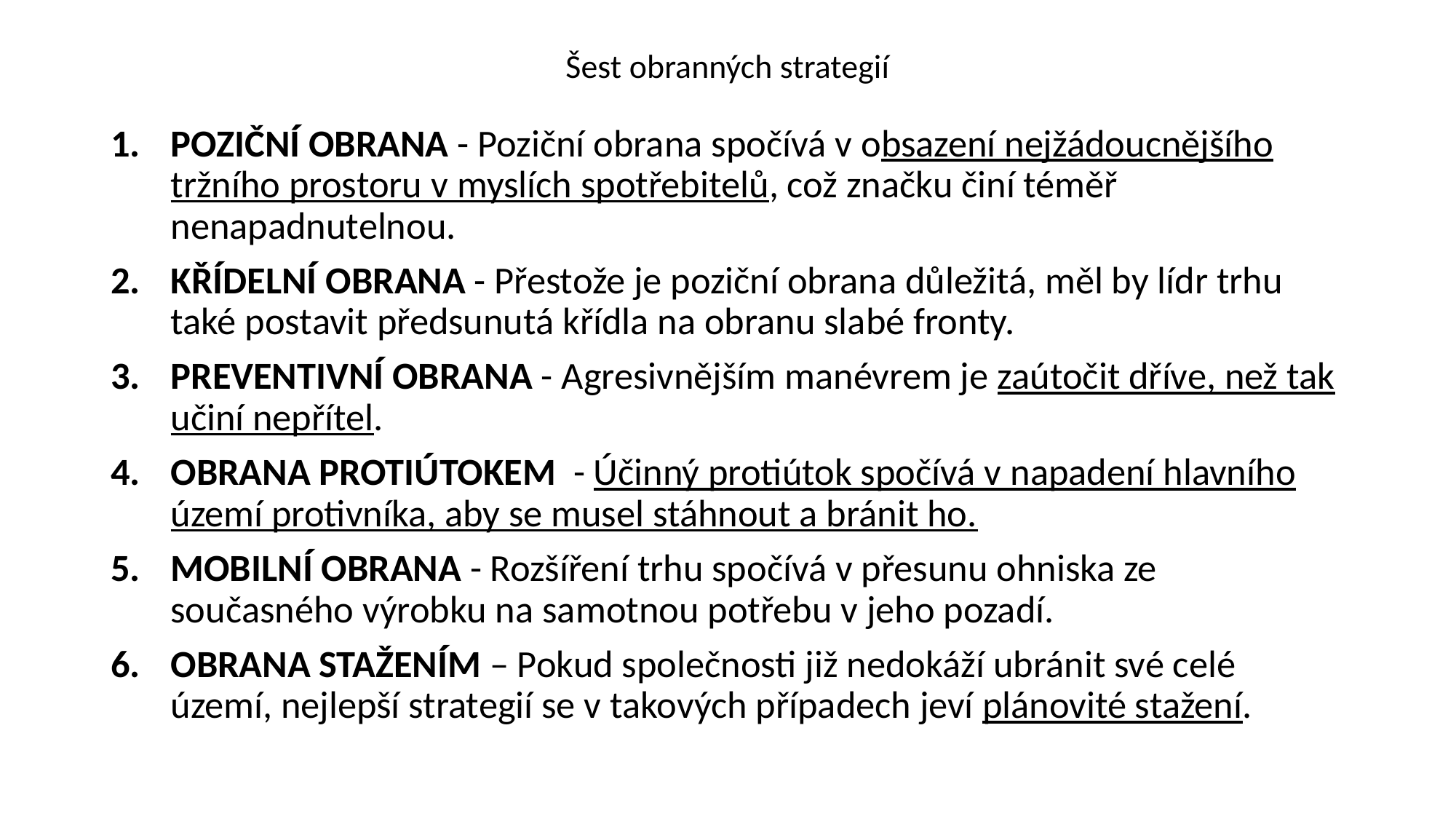

# Šest obranných strategií
POZIČNÍ OBRANA - Poziční obrana spočívá v obsazení nejžádoucnějšího tržního prostoru v myslích spotřebitelů, což značku činí téměř nenapadnutelnou.
KŘÍDELNÍ OBRANA - Přestože je poziční obrana důležitá, měl by lídr trhu také postavit předsunutá křídla na obranu slabé fronty.
PREVENTIVNÍ OBRANA - Agresivnějším manévrem je zaútočit dříve, než tak učiní nepřítel.
OBRANA PROTIÚTOKEM  - Účinný protiútok spočívá v napadení hlavního území protivníka, aby se musel stáhnout a bránit ho.
MOBILNÍ OBRANA - Rozšíření trhu spočívá v přesunu ohniska ze současného výrobku na samotnou potřebu v jeho pozadí.
OBRANA STAŽENÍM – Pokud společnosti již nedokáží ubránit své celé území, nejlepší strategií se v takových případech jeví plánovité stažení.